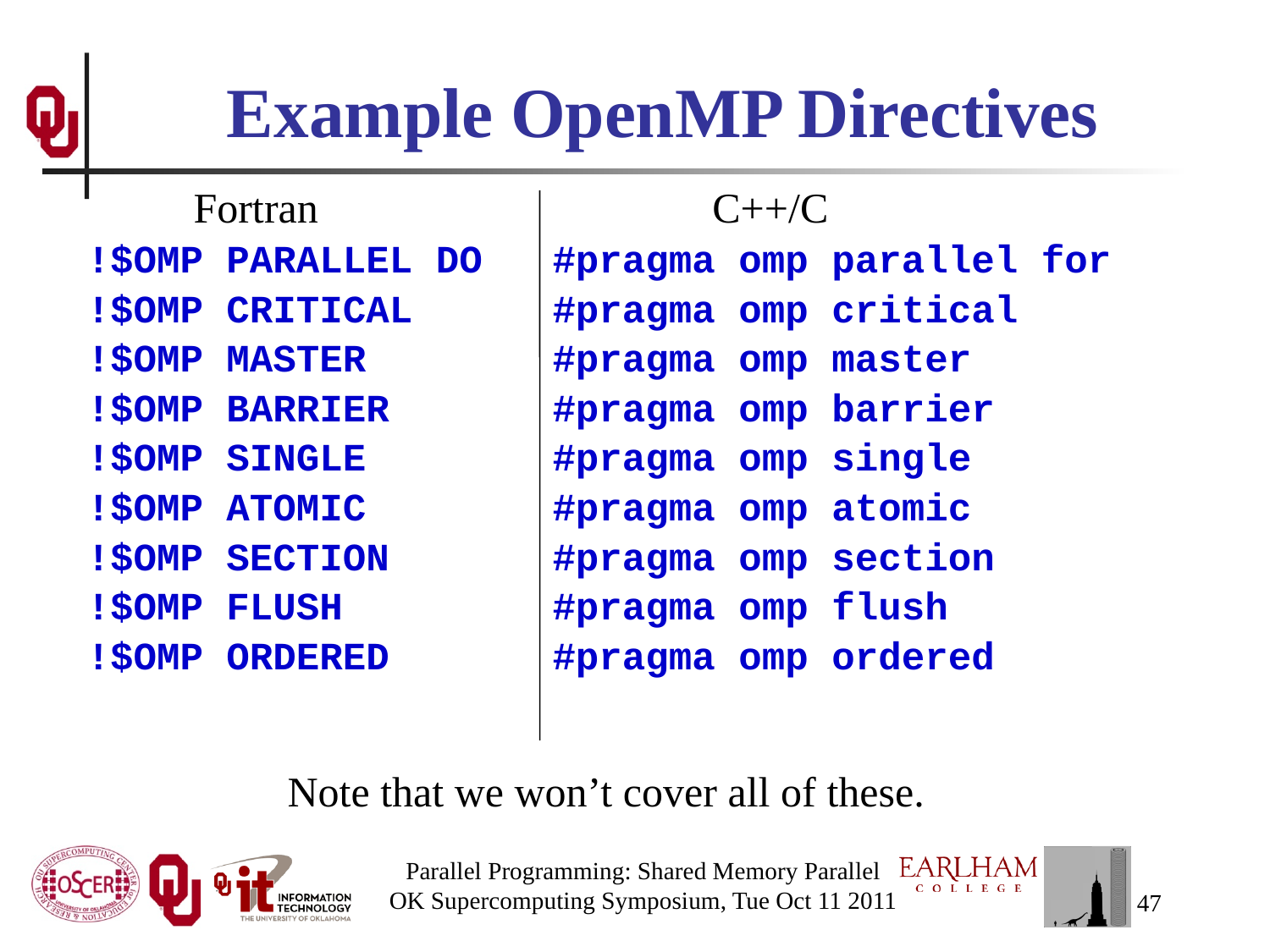

# Example OpenMP Directives
            Fortran
!$OMP PARALLEL DO
!$OMP CRITICAL
!$OMP MASTER
!$OMP BARRIER
!$OMP SINGLE
!$OMP ATOMIC
!$OMP SECTION
!$OMP FLUSH
!$OMP ORDERED

                  C++/C
#pragma omp parallel for
#pragma omp critical
#pragma omp master
#pragma omp barrier
#pragma omp single
#pragma omp atomic
#pragma omp section
#pragma omp flush
#pragma omp ordered

Note that we won’t cover all of these.
Parallel Programming: Shared Memory Parallel
OK Supercomputing Symposium, Tue Oct 11 2011
47